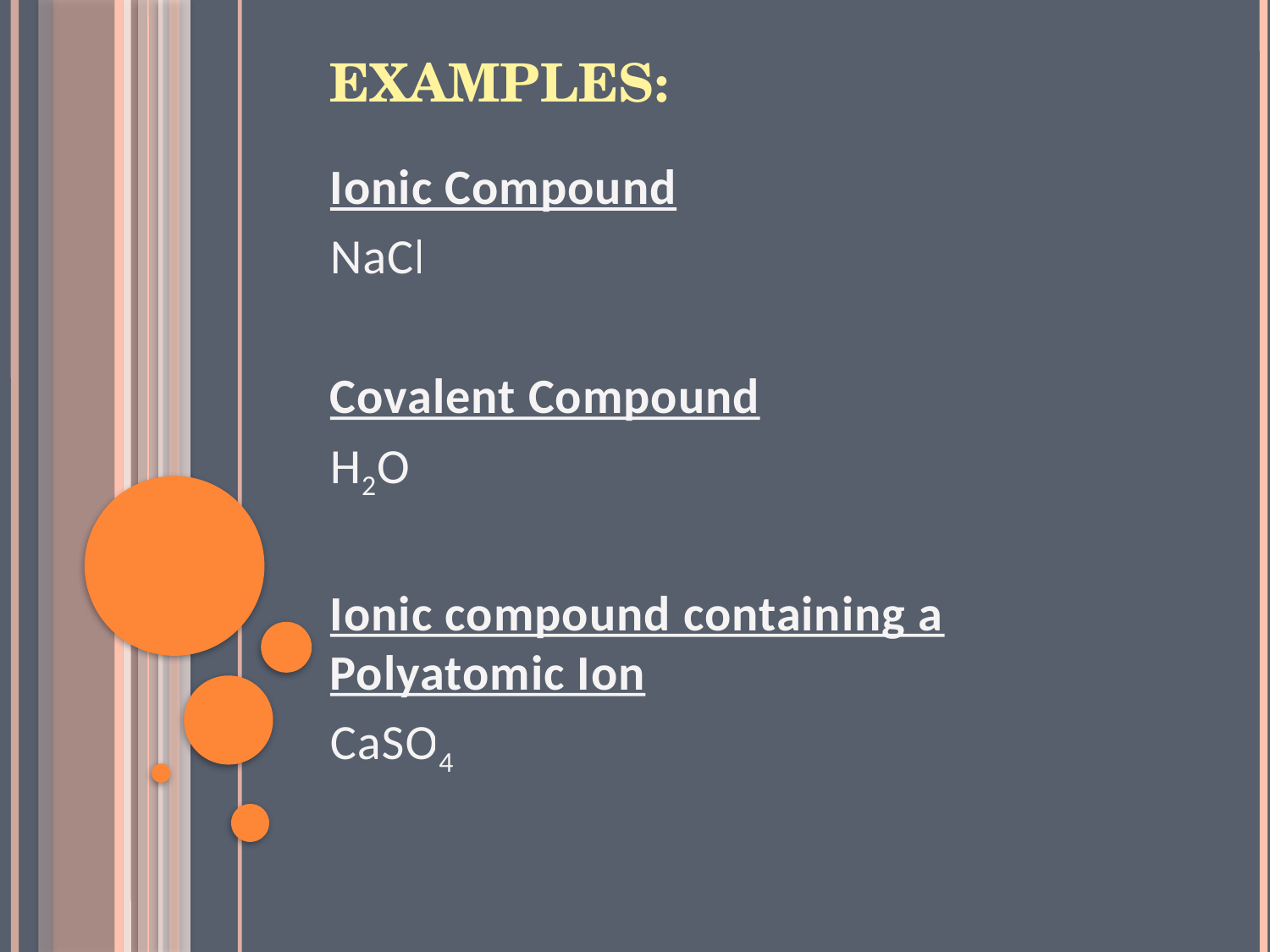

# Examples:
Ionic Compound
NaCl

Covalent Compound
H2O

Ionic compound containing a Polyatomic Ion
CaSO4